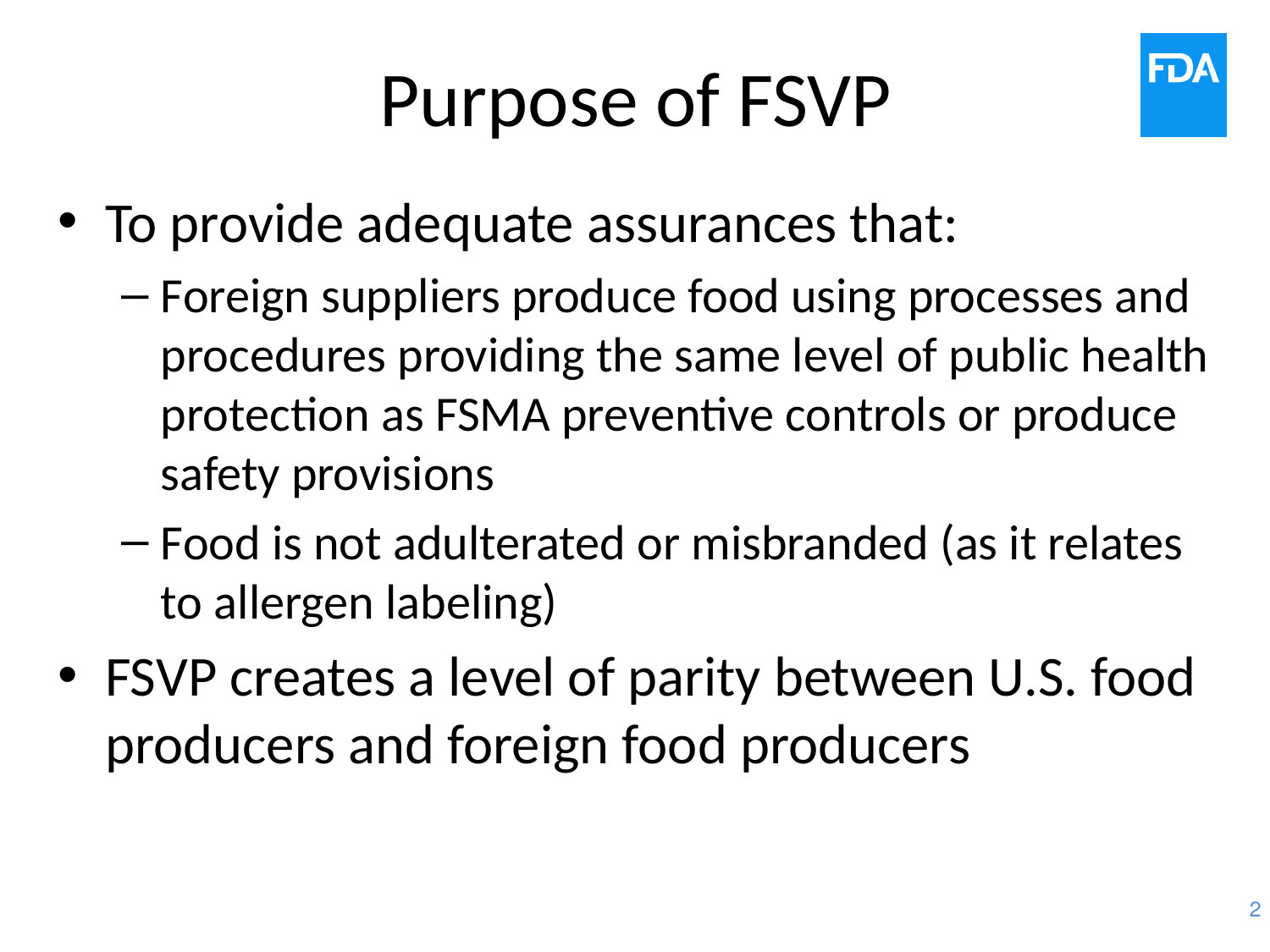

# Purpose of FSVP
To provide adequate assurances that:
Foreign suppliers produce food using processes and procedures providing the same level of public health protection as FSMA preventive controls or produce safety provisions
Food is not adulterated or misbranded (as it relates to allergen labeling)
FSVP creates a level of parity between U.S. food producers and foreign food producers